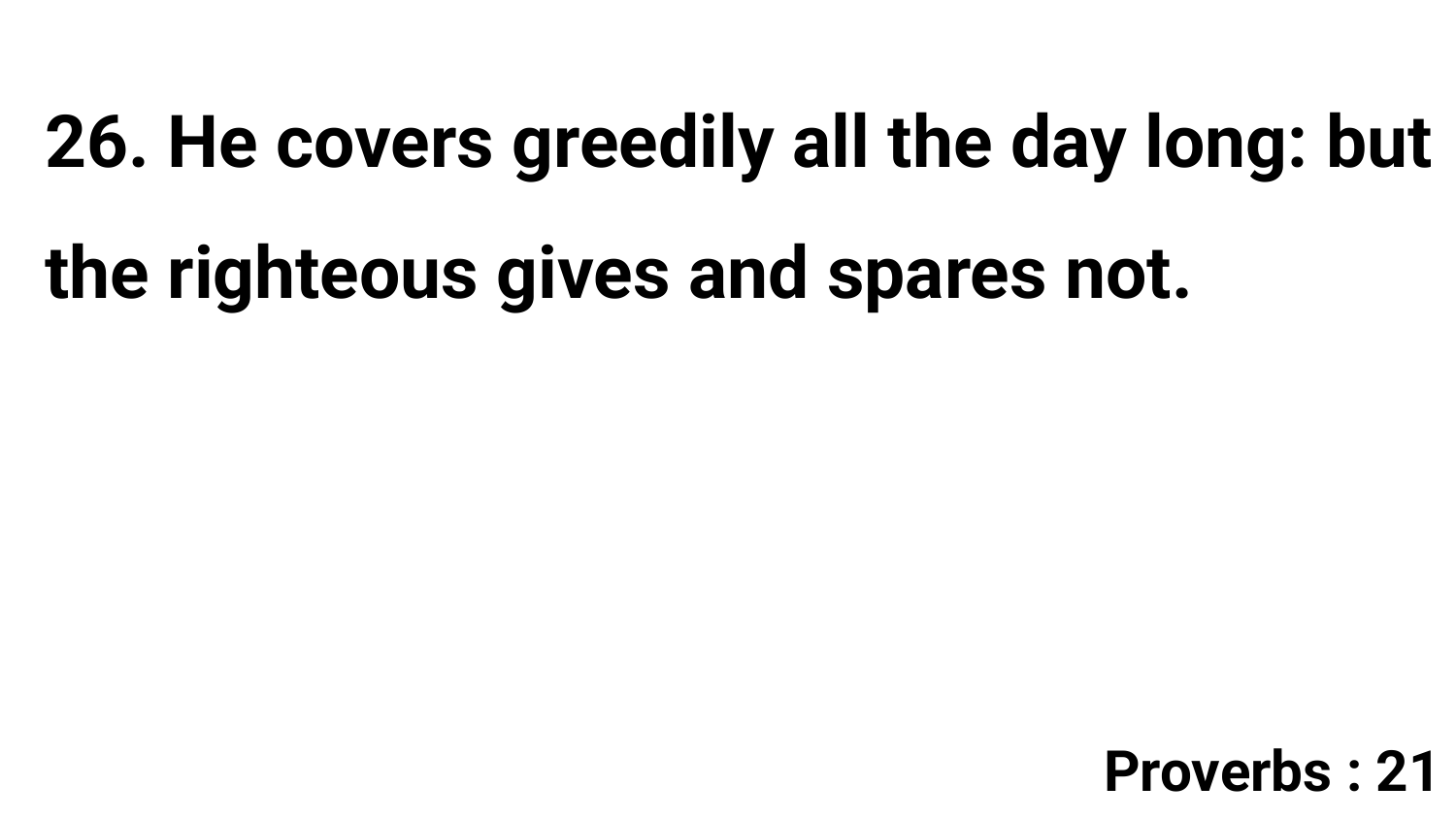

26. He covers greedily all the day long: but the righteous gives and spares not.
Proverbs : 21